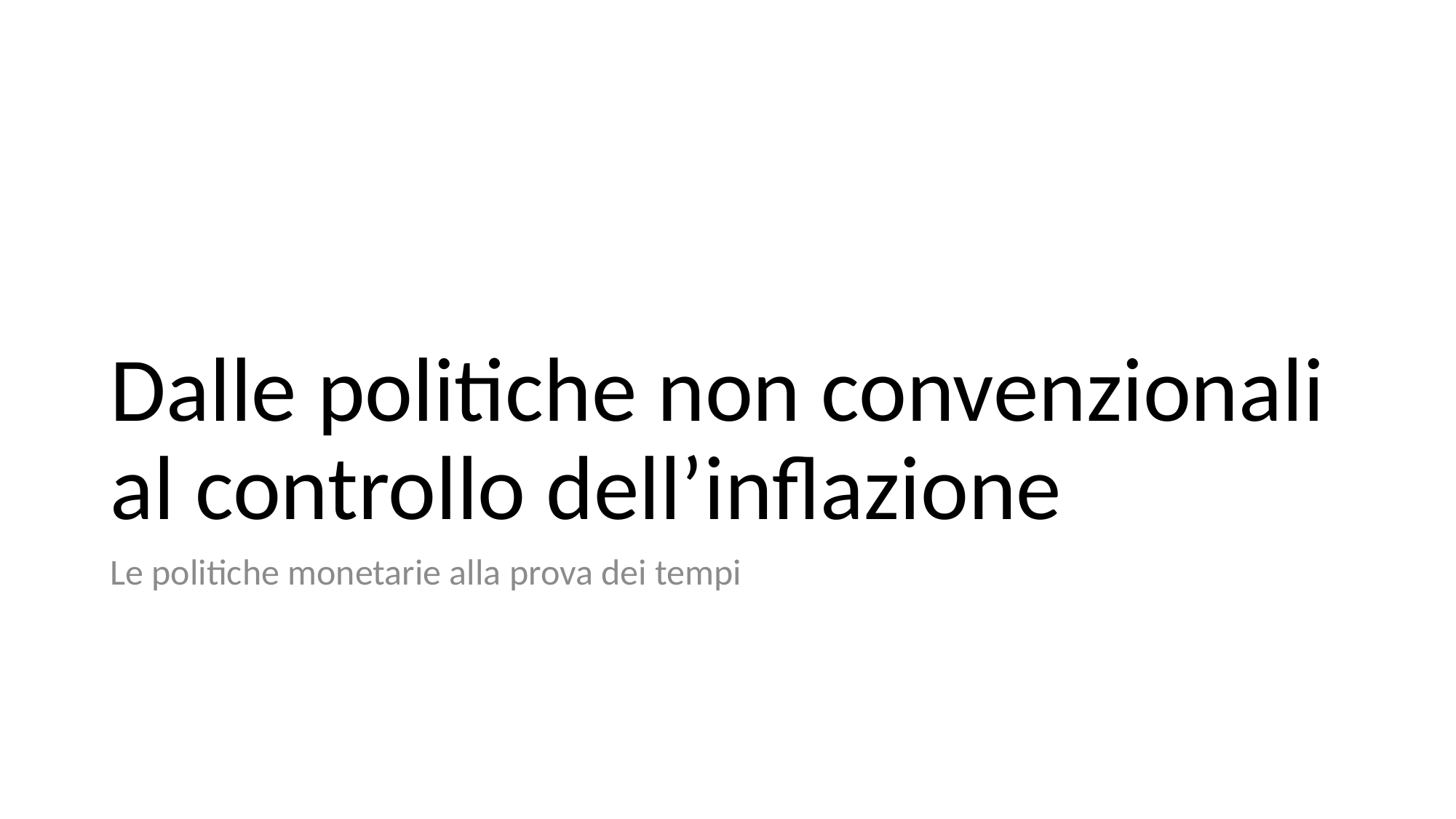

# Dalle politiche non convenzionali al controllo dell’inflazione
Le politiche monetarie alla prova dei tempi